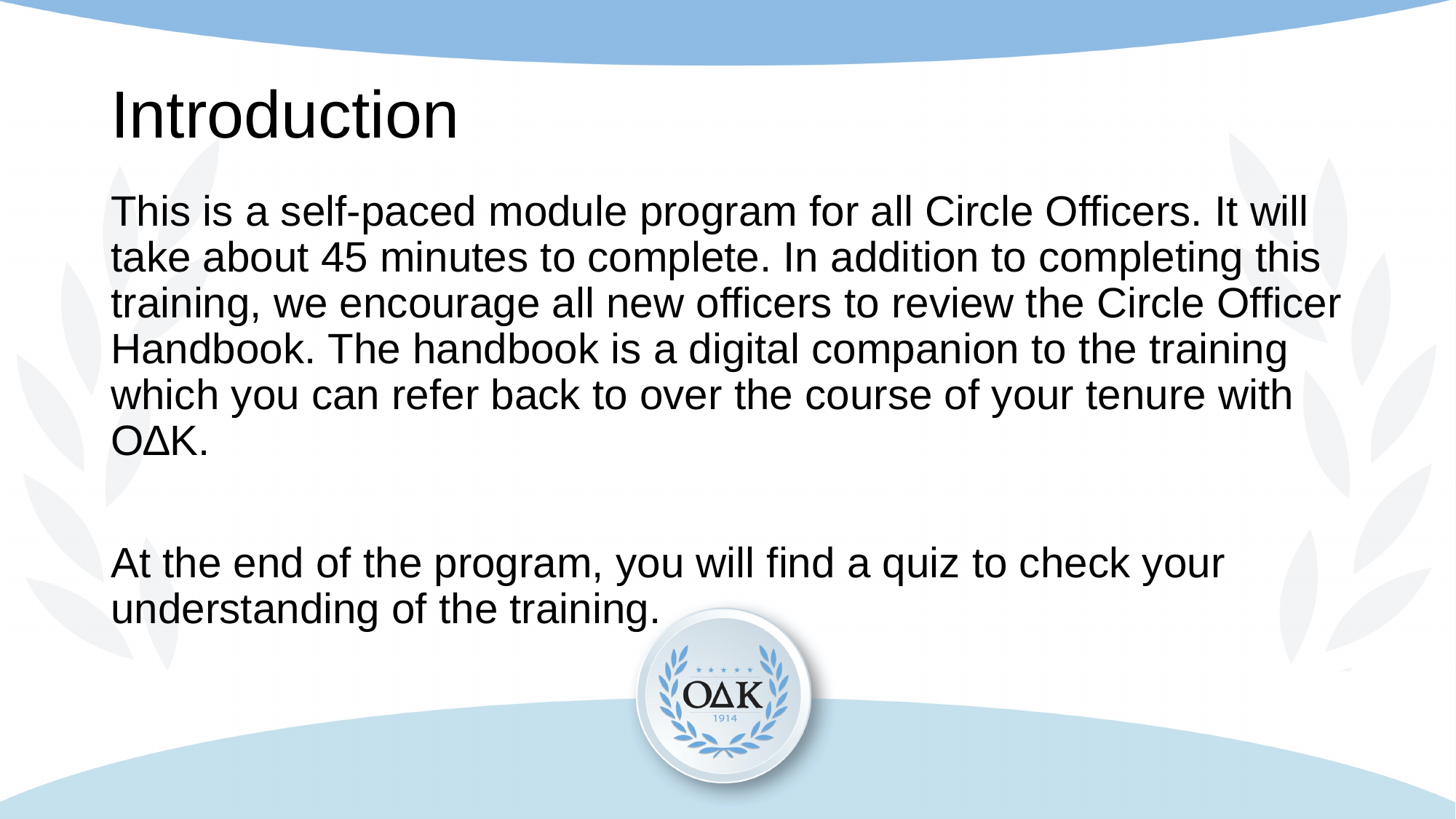

# Introduction
This is a self-paced module program for all Circle Officers. It will take about 45 minutes to complete. In addition to completing this training, we encourage all new officers to review the Circle Officer Handbook. The handbook is a digital companion to the training which you can refer back to over the course of your tenure with O∆K.

At the end of the program, you will find a quiz to check your understanding of the training.